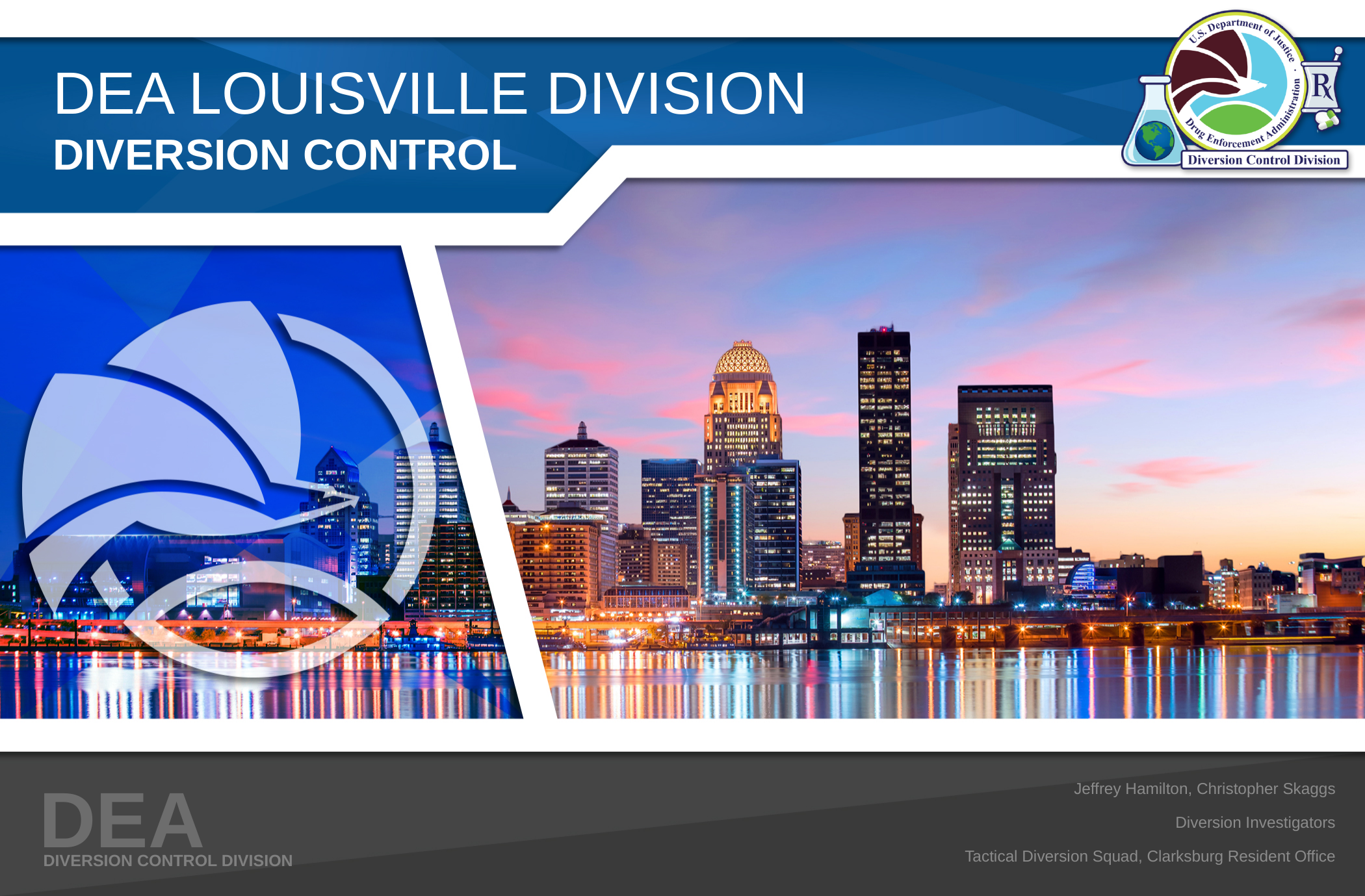

#
Jeffrey Hamilton, Christopher Skaggs
Diversion Investigators
Tactical Diversion Squad, Clarksburg Resident Office